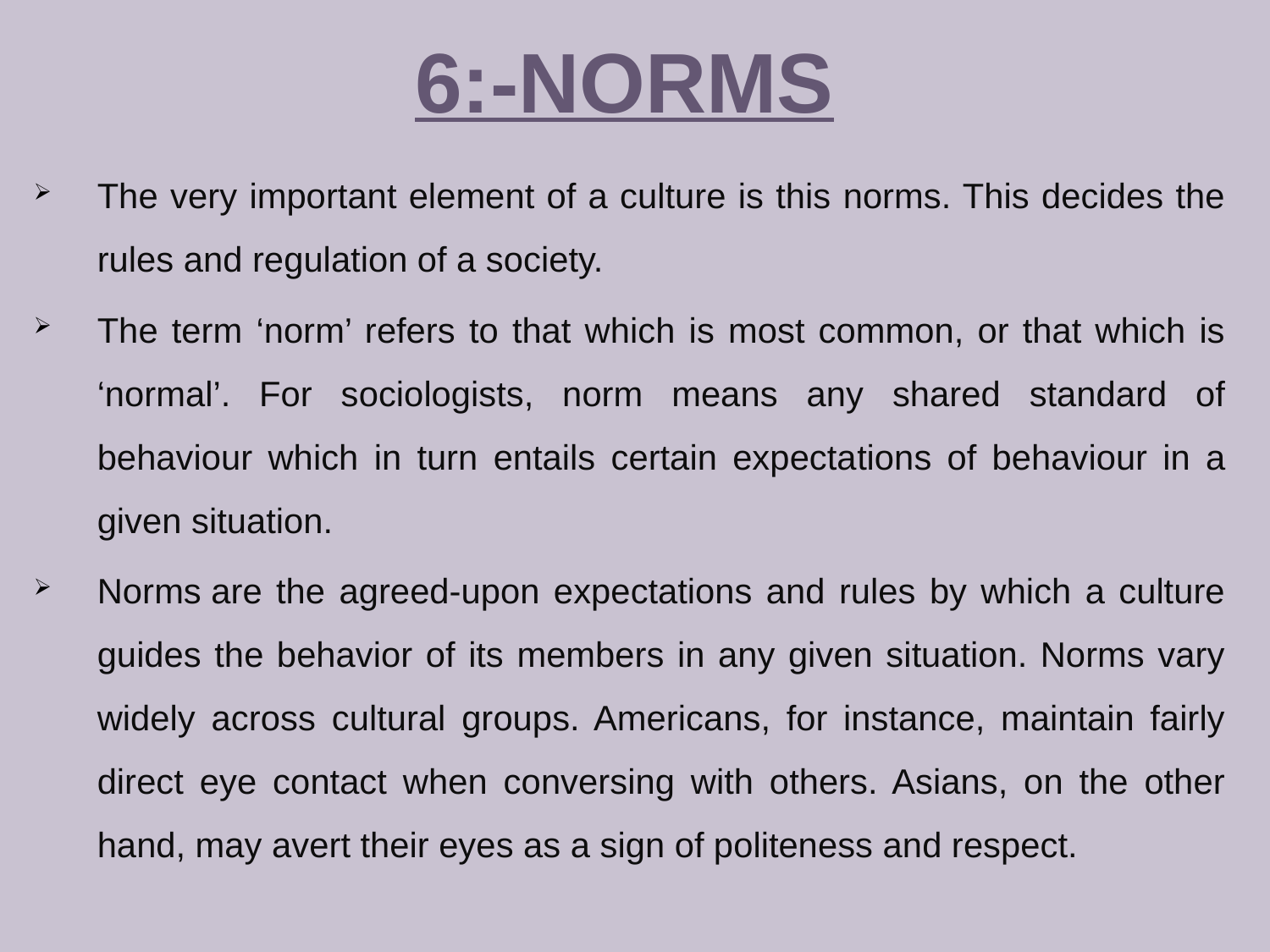

# 6:-Norms
The very important element of a culture is this norms. This decides the rules and regulation of a society.
The term ‘norm’ refers to that which is most common, or that which is ‘normal’. For sociologists, norm means any shared standard of behaviour which in turn entails certain expecta­tions of behaviour in a given situation.
Norms are the agreed‐upon expectations and rules by which a culture guides the behavior of its members in any given situation. Norms vary widely across cultural groups. Americans, for instance, maintain fairly direct eye contact when conversing with others. Asians, on the other hand, may avert their eyes as a sign of politeness and respect.